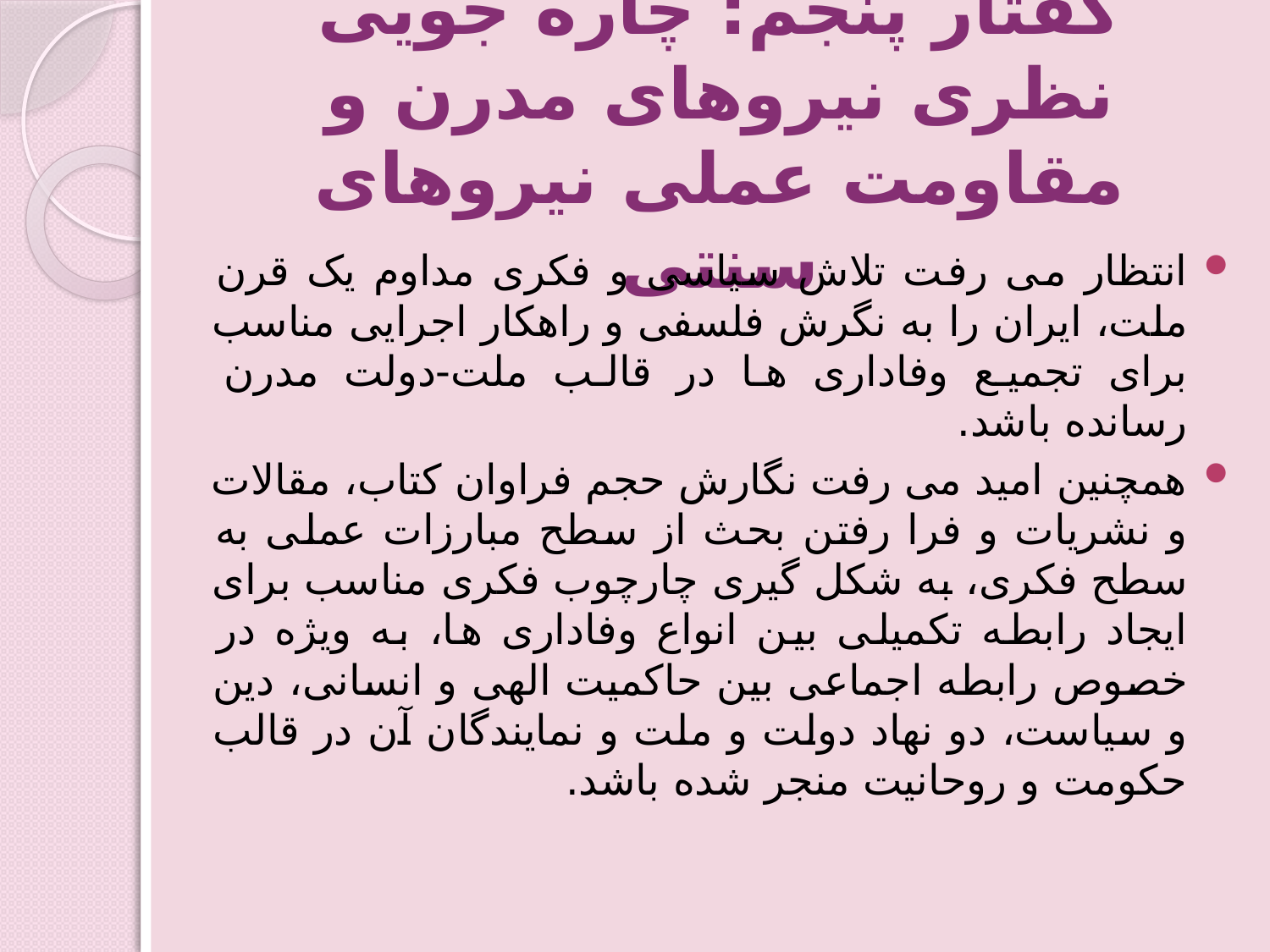

# گفتار پنجم: چاره جویی نظری نیروهای مدرن و مقاومت عملی نیروهای سنتی
انتظار می رفت تلاش سیاسی و فکری مداوم یک قرن ملت، ایران را به نگرش فلسفی و راهکار اجرایی مناسب برای تجمیع وفاداری ها در قالب ملت-دولت مدرن رسانده باشد.
همچنین امید می رفت نگارش حجم فراوان کتاب، مقالات و نشریات و فرا رفتن بحث از سطح مبارزات عملی به سطح فکری، به شکل گیری چارچوب فکری مناسب برای ایجاد رابطه تکمیلی بین انواع وفاداری ها، به ویژه در خصوص رابطه اجماعی بین حاکمیت الهی و انسانی، دین و سیاست، دو نهاد دولت و ملت و نمایندگان آن در قالب حکومت و روحانیت منجر شده باشد.